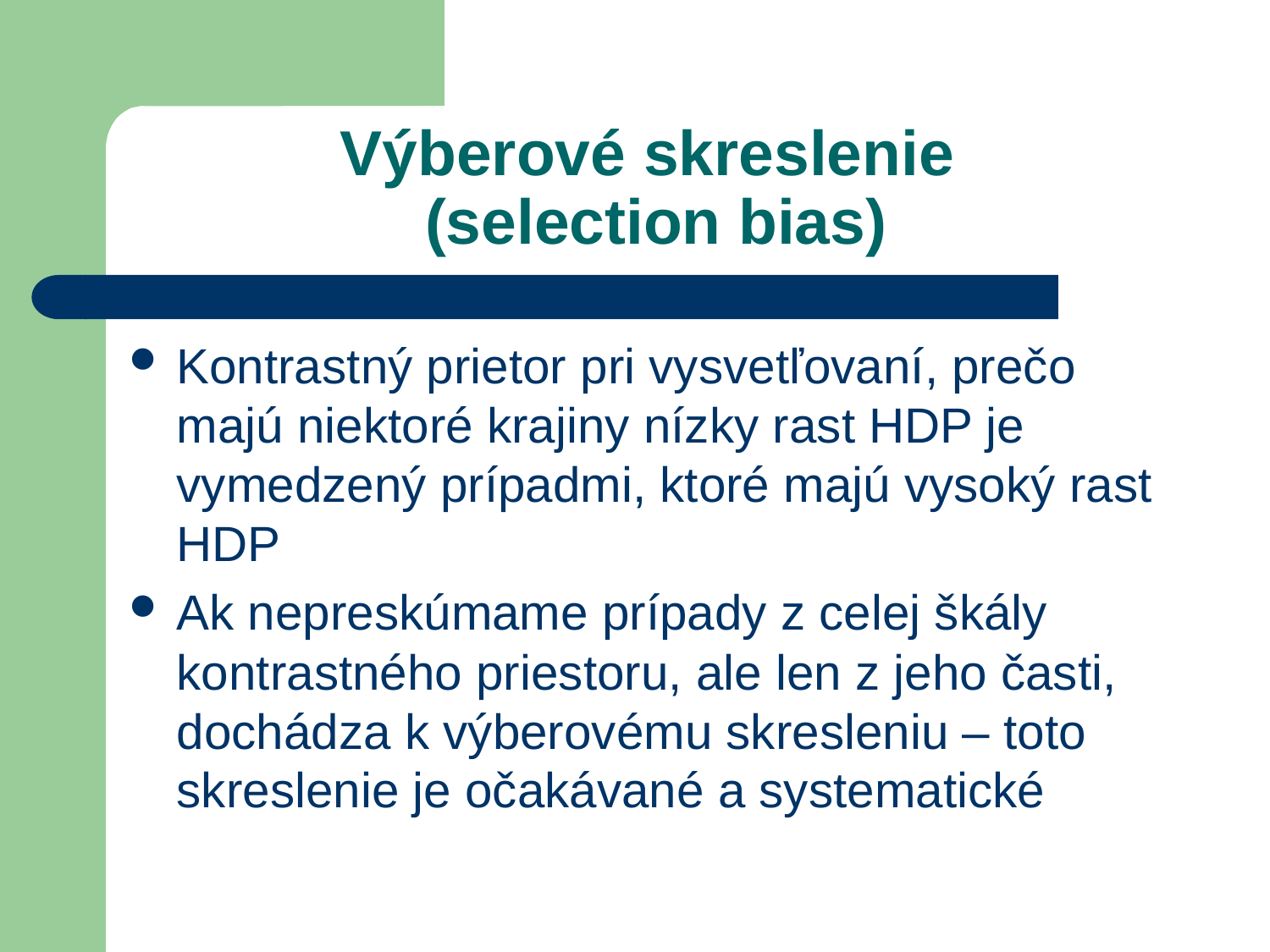

# Výberové skreslenie (selection bias)
Kontrastný prietor pri vysvetľovaní, prečo majú niektoré krajiny nízky rast HDP je vymedzený prípadmi, ktoré majú vysoký rast HDP
Ak nepreskúmame prípady z celej škály kontrastného priestoru, ale len z jeho časti, dochádza k výberovému skresleniu – toto skreslenie je očakávané a systematické